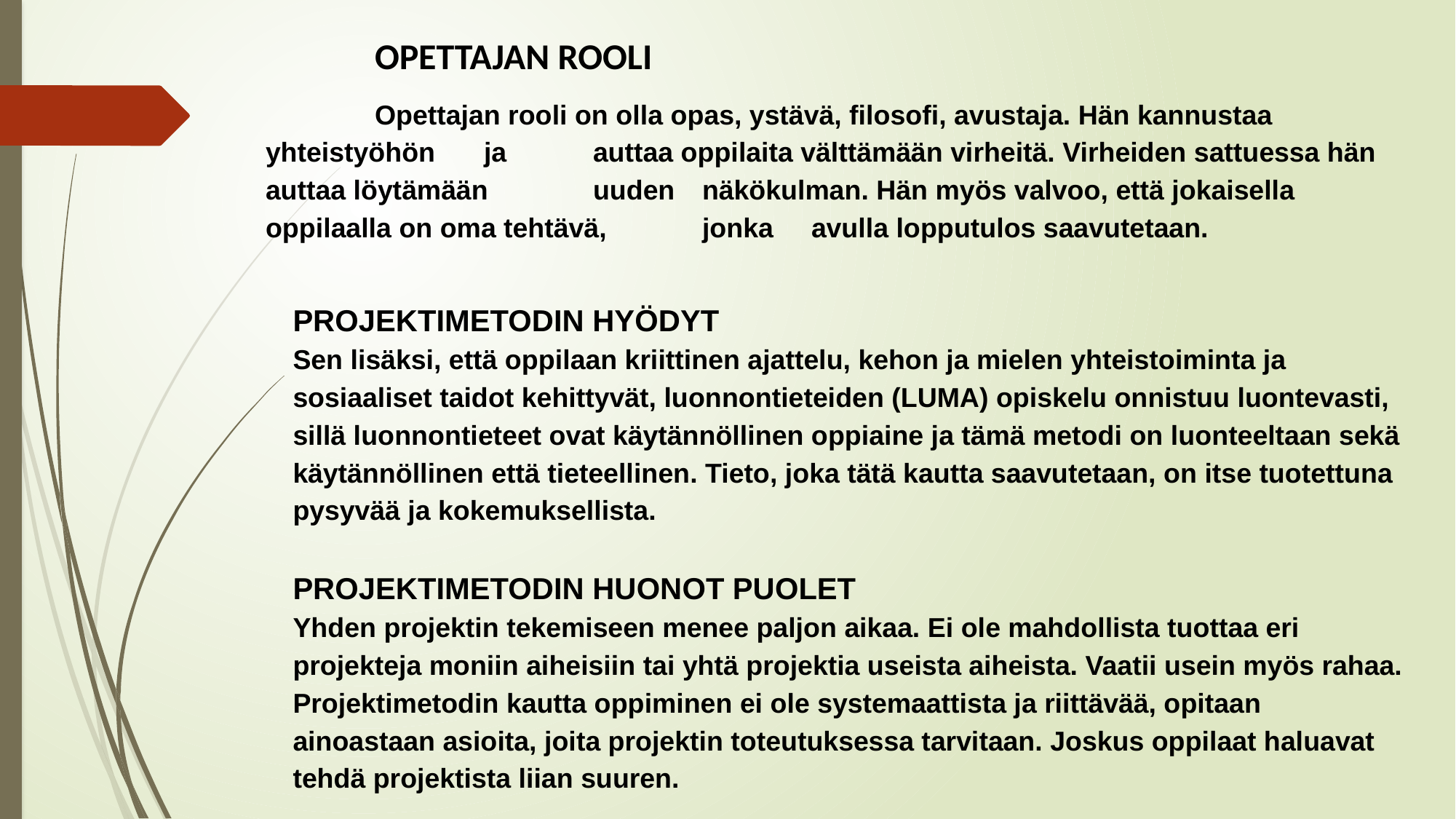

OPETTAJAN ROOLI
	Opettajan rooli on olla opas, ystävä, filosofi, avustaja. Hän kannustaa yhteistyöhön 	ja 	auttaa oppilaita välttämään virheitä. Virheiden sattuessa hän auttaa löytämään 	uuden 	näkökulman. Hän myös valvoo, että jokaisella oppilaalla on oma tehtävä, 	jonka 	avulla lopputulos saavutetaan.

PROJEKTIMETODIN HYÖDYT
Sen lisäksi, että oppilaan kriittinen ajattelu, kehon ja mielen yhteistoiminta ja sosiaaliset taidot kehittyvät, luonnontieteiden (LUMA) opiskelu onnistuu luontevasti, sillä luonnontieteet ovat käytännöllinen oppiaine ja tämä metodi on luonteeltaan sekä käytännöllinen että tieteellinen. Tieto, joka tätä kautta saavutetaan, on itse tuotettuna pysyvää ja kokemuksellista.

PROJEKTIMETODIN HUONOT PUOLET
Yhden projektin tekemiseen menee paljon aikaa. Ei ole mahdollista tuottaa eri projekteja moniin aiheisiin tai yhtä projektia useista aiheista. Vaatii usein myös rahaa. Projektimetodin kautta oppiminen ei ole systemaattista ja riittävää, opitaan ainoastaan asioita, joita projektin toteutuksessa tarvitaan. Joskus oppilaat haluavat tehdä projektista liian suuren.